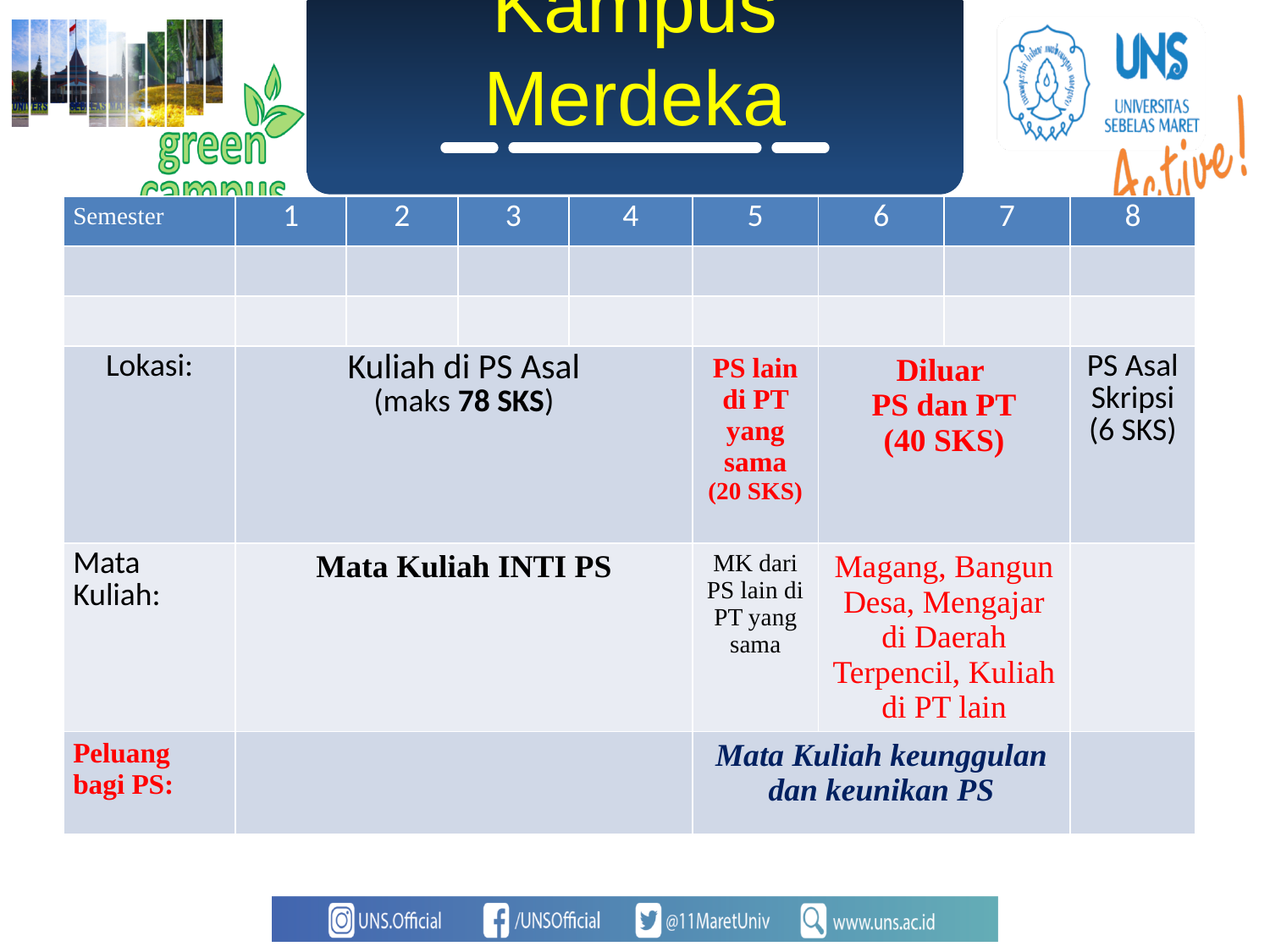

Kurikulum Kampus Merdeka
| Semester | 1 | 2 | 3 | 4 | 5 | 6 | 7 | 8 |
| --- | --- | --- | --- | --- | --- | --- | --- | --- |
|  |  |  |  |  |  |  |  |  |
|  |  |  |  |  |  |  |  |  |
| Lokasi: | Kuliah di PS Asal (maks 78 SKS) |  |  |  | PS lain di PT yang sama (20 SKS) | Diluar PS dan PT (40 SKS) |  | PS Asal Skripsi (6 SKS) |
| Mata Kuliah: | Mata Kuliah INTI PS |  |  |  | MK dari PS lain di PT yang sama | Magang, Bangun Desa, Mengajar di Daerah Terpencil, Kuliah di PT lain |  |  |
| Peluang bagi PS: |  |  |  |  | Mata Kuliah keunggulan dan keunikan PS |  |  |  |